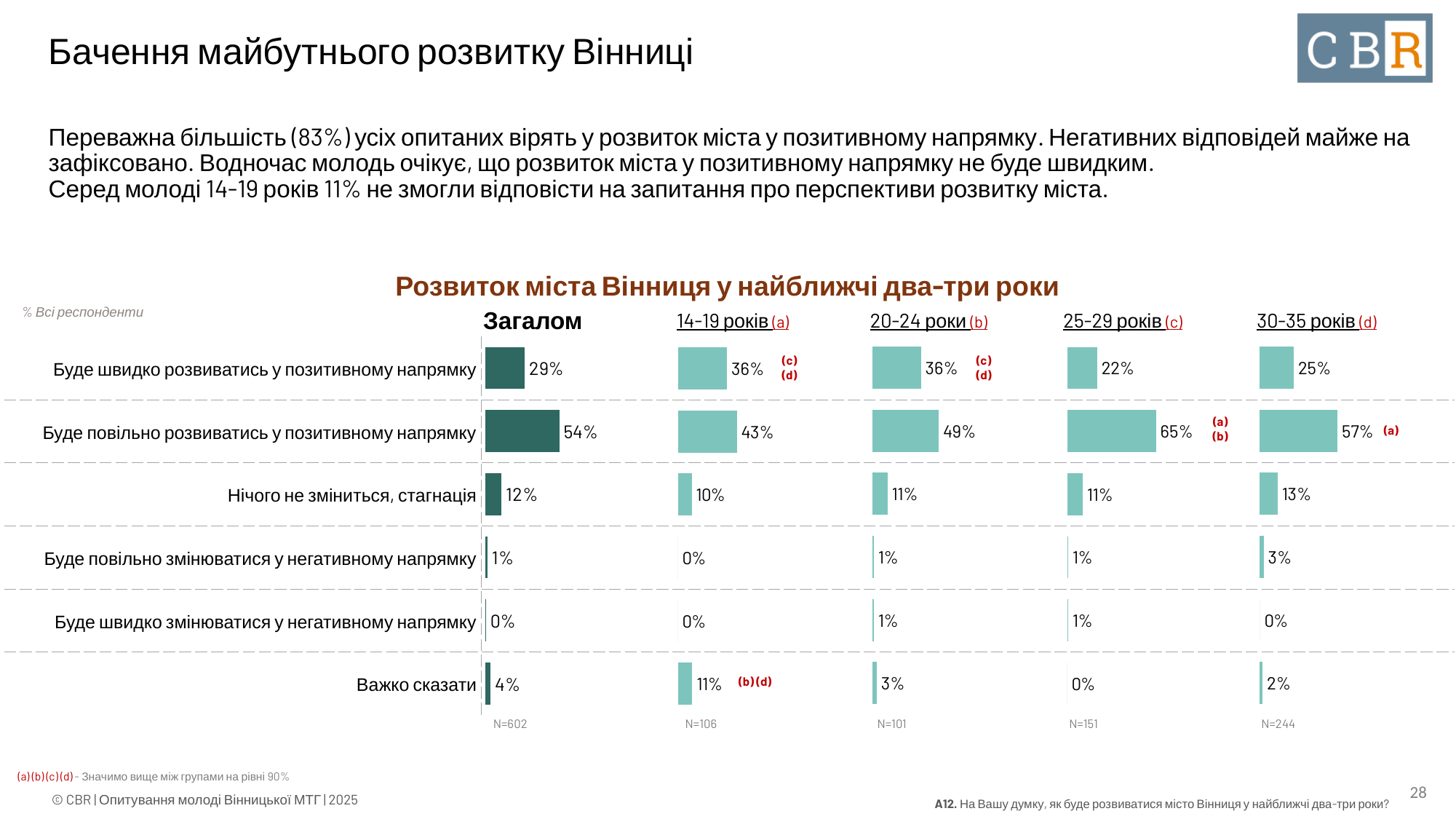

# Бачення майбутнього розвитку Вінниці
Переважна більшість (83%) усіх опитаних вірять у розвиток міста у позитивному напрямку. Негативних відповідей майже на зафіксовано. Водночас молодь очікує, що розвиток міста у позитивному напрямку не буде швидким.
Серед молоді 14-19 років 11% не змогли відповісти на запитання про перспективи розвитку міста.
Розвиток міста Вінниця у найближчі два-три роки
| Загалом | 14-19 років (a) | 20-24 роки (b) | 25-29 років (c) | 30-35 років (d) |
| --- | --- | --- | --- | --- |
% Всі респонденти

### Chart

| Category | Column1 |
|---|---|
| Швидко розвиватись у позитивному напрямку | 0.3553 |
| Повільно розвиватись у позитивному напрямку | 0.4859 |
| Нічого не зміниться, стагнація | 0.1097 |
| Повільно змінюватися у негативному напрямку | 0.0094 |
| Швидко змінюватися у негативному напрямку | 0.0094 |
| Важко сказати | 0.0303 |

### Chart

| Category | Column1 |
|---|---|
| Швидко розвиватись у позитивному напрямку | 0.2497 |
| Повільно розвиватись у позитивному напрямку | 0.5698 |
| Нічого не зміниться, стагнація | 0.1312 |
| Повільно змінюватися у негативному напрямку | 0.0286 |
| Швидко змінюватися у негативному напрямку | 0.0 |
| Важко сказати | 0.0206 |

### Chart

| Category | Column1 |
|---|---|
| Швидко розвиватись у позитивному напрямку | 0.2872 |
| Повільно розвиватись у позитивному напрямку | 0.5416 |
| Нічого не зміниться, стагнація | 0.1164 |
| Повільно змінюватися у негативному напрямку | 0.0137 |
| Швидко змінюватися у негативному напрямку | 0.0032 |
| Важко сказати | 0.0378 |

### Chart

| Category | Column1 |
|---|---|
| Швидко розвиватись у позитивному напрямку | 0.2203 |
| Повільно розвиватись у позитивному напрямку | 0.6517 |
| Нічого не зміниться, стагнація | 0.1133 |
| Повільно змінюватися у негативному напрямку | 0.0073 |
| Швидко змінюватися у негативному напрямку | 0.0073 |
| Важко сказати | 0.0 |

### Chart

| Category | Column1 |
|---|---|
| Швидко розвиватись у позитивному напрямку | 0.3612 |
| Повільно розвиватись у позитивному напрямку | 0.432 |
| Нічого не зміниться, стагнація | 0.1014 |
| Повільно змінюватися у негативному напрямку | 0.0 |
| Швидко змінюватися у негативному напрямку | 0.0 |
| Важко сказати | 0.1054 |
| Буде швидко розвиватись у позитивному напрямку |  |
| --- | --- |
| Буде повільно розвиватись у позитивному напрямку |  |
| Нічого не зміниться, стагнація |  |
| Буде повільно змінюватися у негативному напрямку |  |
| Буде швидко змінюватися у негативному напрямку |  |
| Важко сказати |  |
(c) (d)
(c) (d)
(a) (b)
(a)
(b) (d)
| N=602 | N=106 | N=101 | N=151 | N=244 |
| --- | --- | --- | --- | --- |
(a) (b) (c) (d) - Значимо вище між групами на рівні 90%
28
A12. На Вашу думку, як буде розвиватися місто Вінниця у найближчі два-три роки?